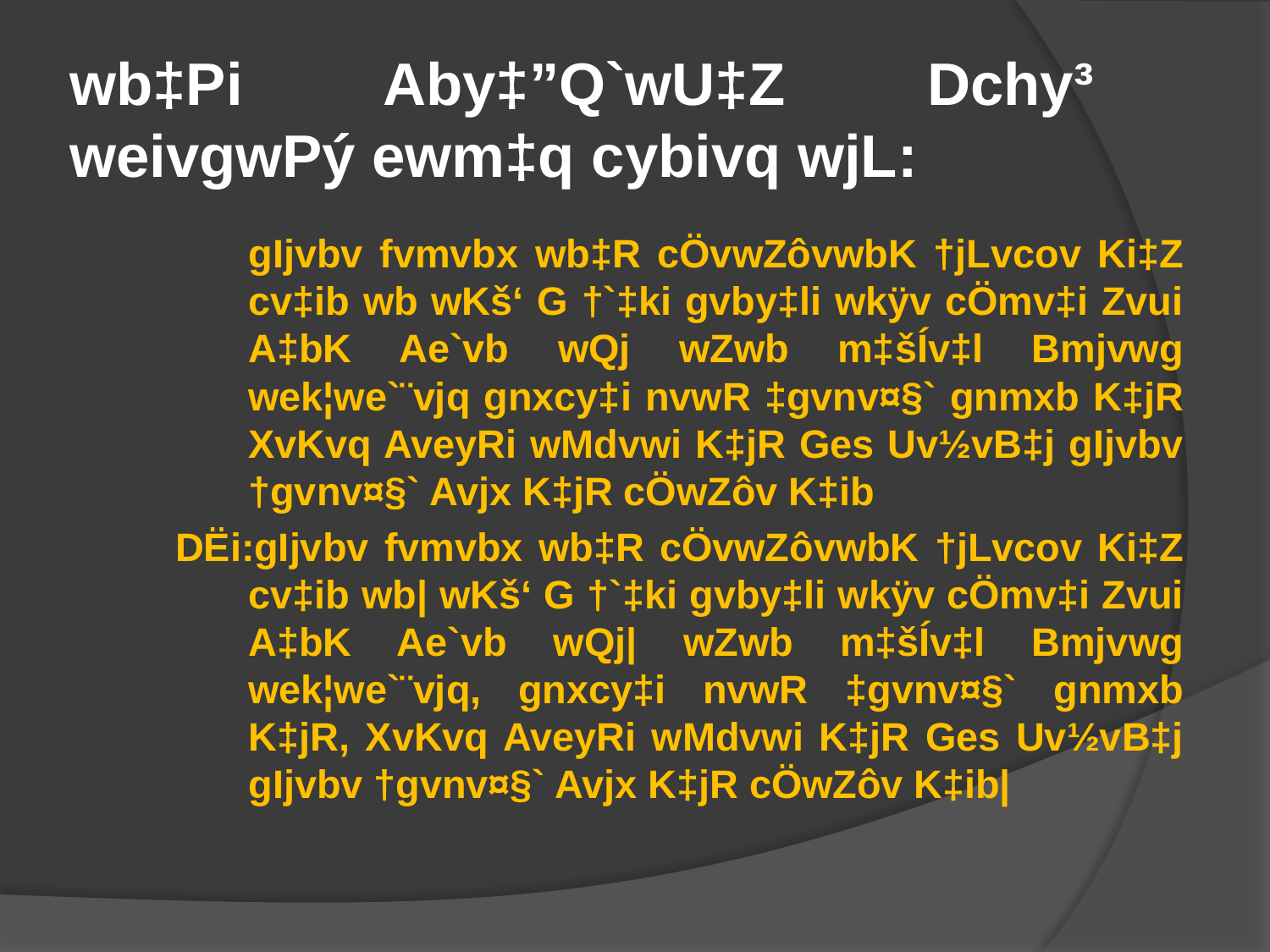

# wb‡Pi Aby‡”Q`wU‡Z Dchy³ weivgwPý ewm‡q cybivq wjL:
	gIjvbv fvmvbx wb‡R cÖvwZôvwbK †jLvcov Ki‡Z cv‡ib wb wKš‘ G †`‡ki gvby‡li wkÿv cÖmv‡i Zvui A‡bK Ae`vb wQj wZwb m‡šÍv‡l Bmjvwg wek¦we`¨vjq gnxcy‡i nvwR ‡gvnv¤§` gnmxb K‡jR XvKvq AveyRi wMdvwi K‡jR Ges Uv½vB‡j gIjvbv †gvnv¤§` Avjx K‡jR cÖwZôv K‡ib
DËi:gIjvbv fvmvbx wb‡R cÖvwZôvwbK †jLvcov Ki‡Z cv‡ib wb| wKš‘ G †`‡ki gvby‡li wkÿv cÖmv‡i Zvui A‡bK Ae`vb wQj| wZwb m‡šÍv‡l Bmjvwg wek¦we`¨vjq, gnxcy‡i nvwR ‡gvnv¤§` gnmxb K‡jR, XvKvq AveyRi wMdvwi K‡jR Ges Uv½vB‡j gIjvbv †gvnv¤§` Avjx K‡jR cÖwZôv K‡ib|